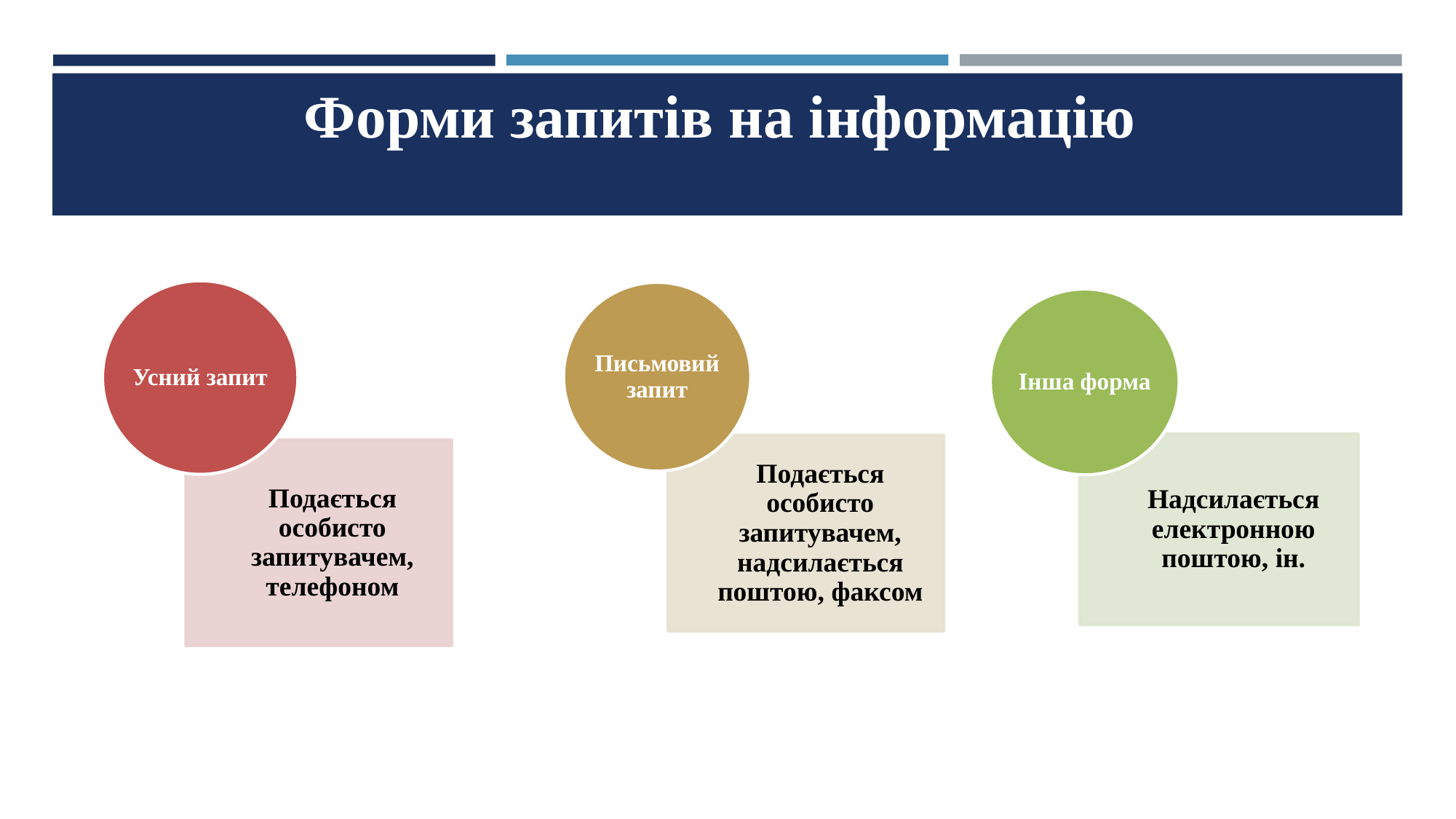

# Форми запитів на інформацію
Подається особисто запитувачем, телефоном
Усний запит
Подається особисто запитувачем, надсилається поштою, факсом
Письмовий запит
Надсилається електронною поштою, ін.
Інша форма